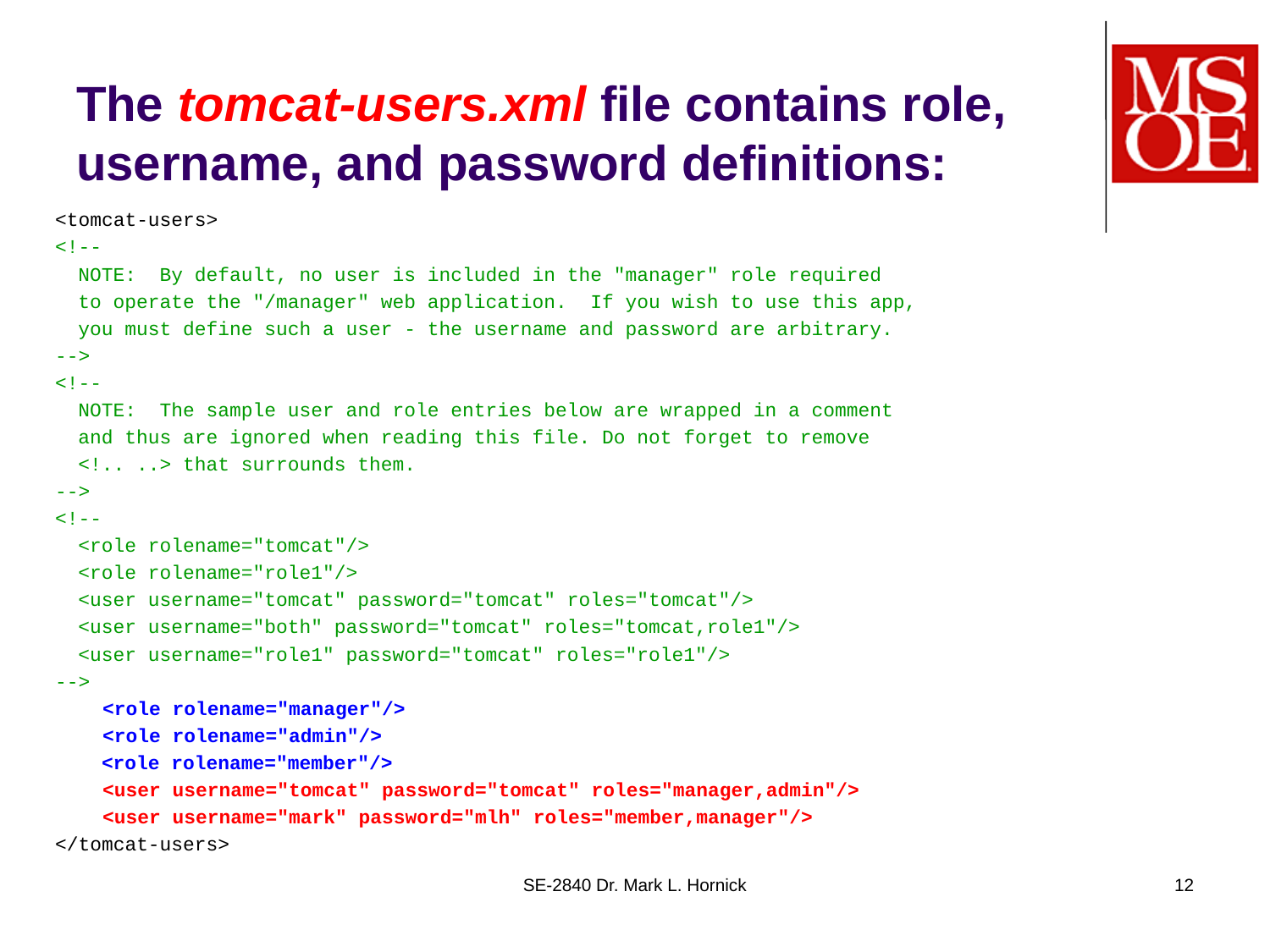

# The tomcat-users.xml file contains role, username, and password definitions:
<tomcat-users>
<!--
  NOTE:  By default, no user is included in the "manager" role required
  to operate the "/manager" web application.  If you wish to use this app,
  you must define such a user - the username and password are arbitrary.
-->
<!--
  NOTE:  The sample user and role entries below are wrapped in a comment
  and thus are ignored when reading this file. Do not forget to remove
  <!.. ..> that surrounds them.
-->
<!--
  <role rolename="tomcat"/>
  <role rolename="role1"/>
  <user username="tomcat" password="tomcat" roles="tomcat"/>
  <user username="both" password="tomcat" roles="tomcat,role1"/>
  <user username="role1" password="tomcat" roles="role1"/>
-->
	<role rolename="manager"/>
	<role rolename="admin"/>
    <role rolename="member"/>
  	<user username="tomcat" password="tomcat" roles="manager,admin"/>
  	<user username="mark" password="mlh" roles="member,manager"/>
</tomcat-users>
SE-2840 Dr. Mark L. Hornick
12